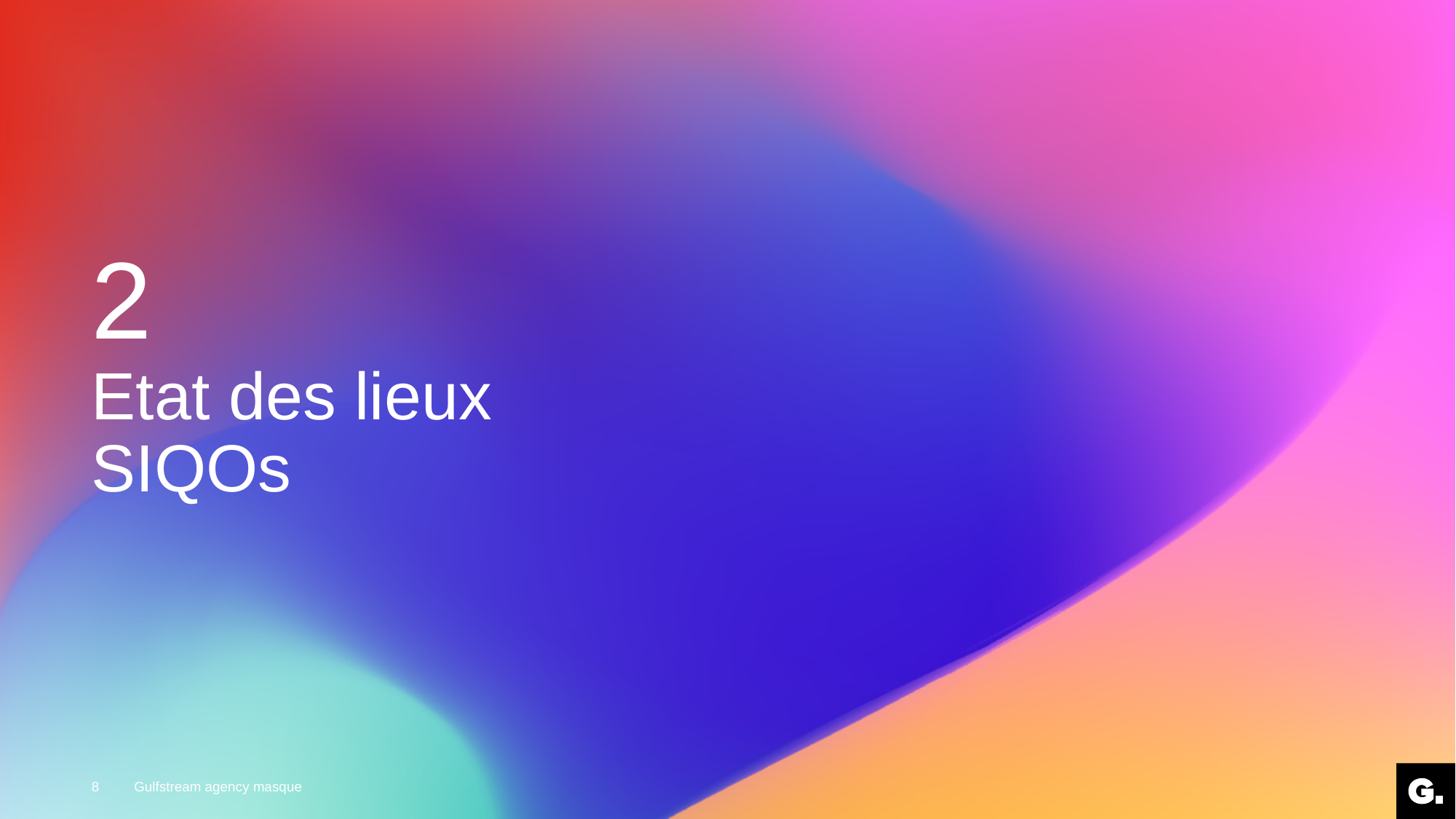

# 2 Etat des lieux SIQOs
8
Gulfstream agency masque